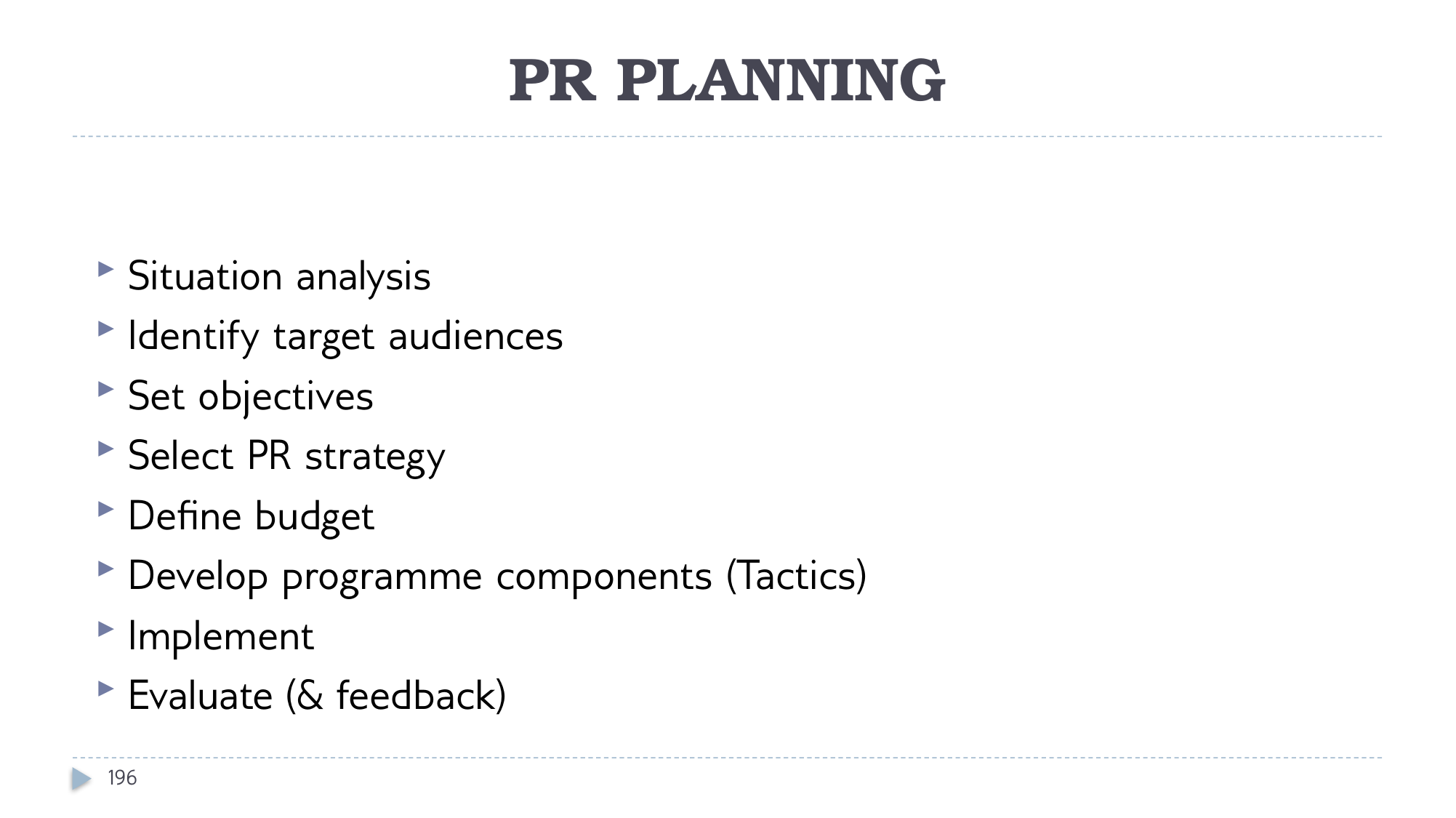

# PR PLANNING

Situation analysis
Identify target audiences
Set objectives
Select PR strategy
Define budget
Develop programme components (Tactics)
Implement
Evaluate (& feedback)
196